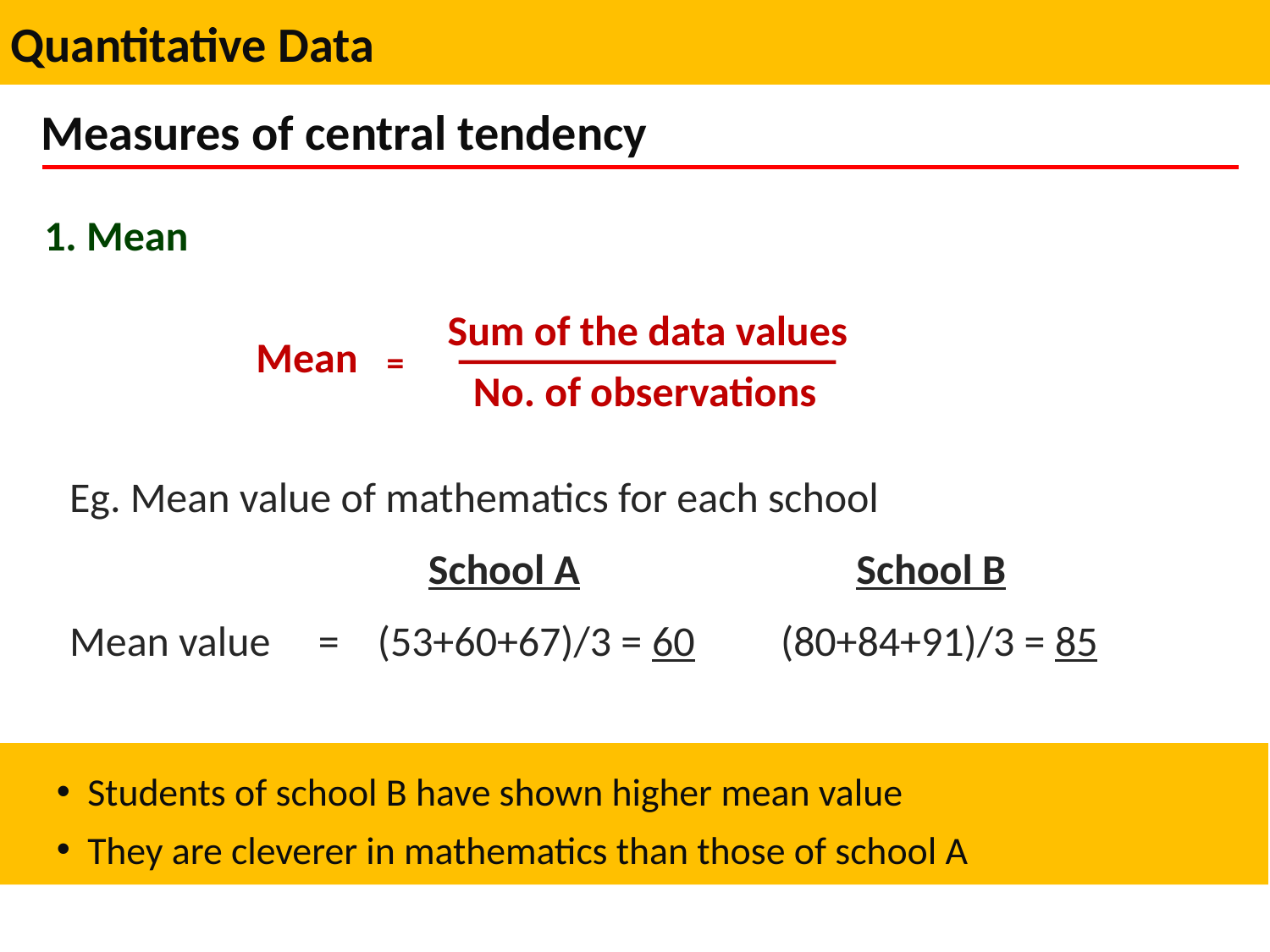

Quantitative Data
Measures of central tendency
1. Mean
                                                                      Sum of the data values
                                                    No. of observations
Mean

=
Eg. Mean value of mathematics for each school
		           School A                             School B
Mean value     =    (53+60+67)/3 = 60	        (80+84+91)/3 = 85
Students of school B have shown higher mean value
They are cleverer in mathematics than those of school A